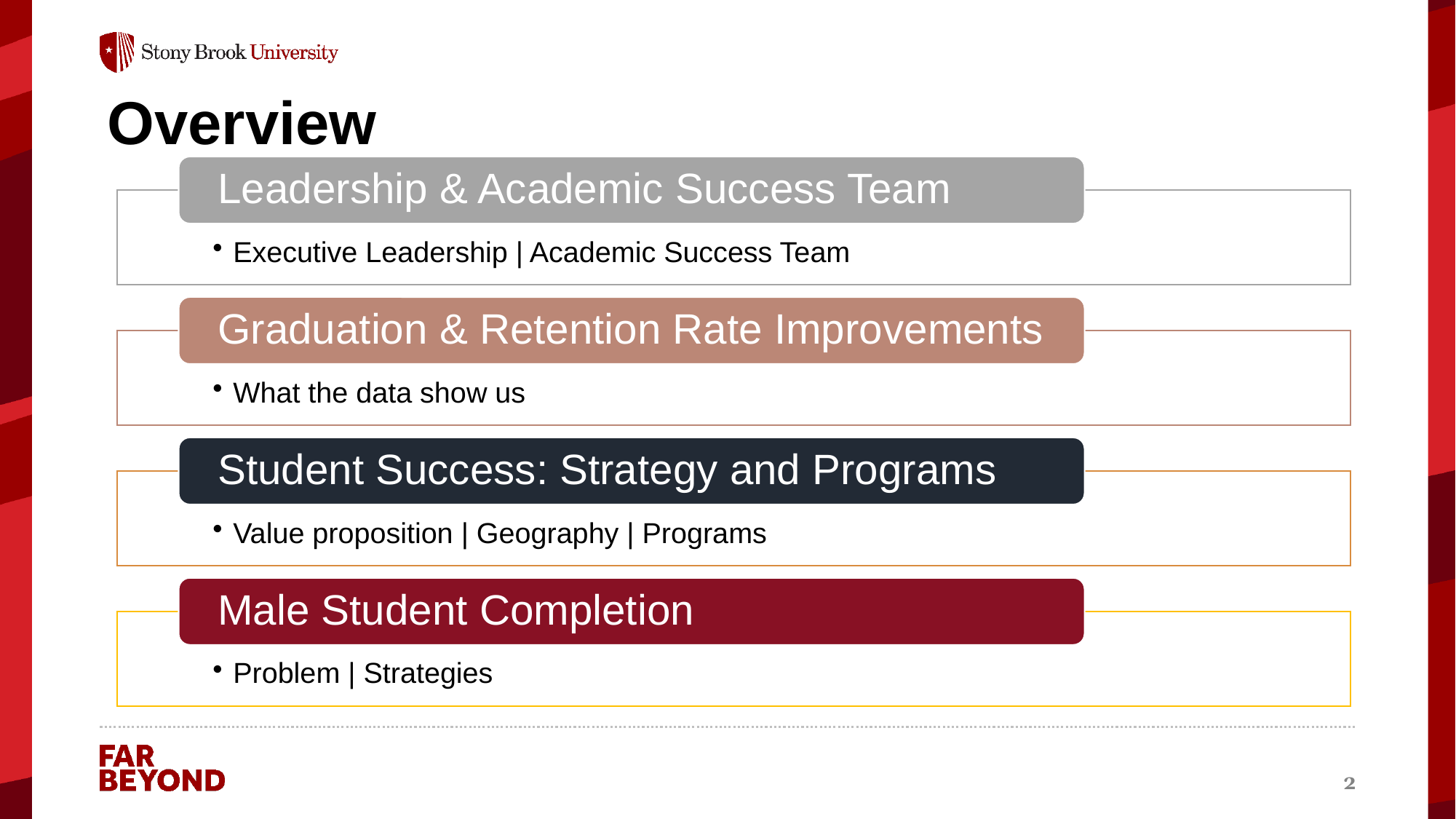

# Overview
Executive Leadership | Academic Success Team
Leadership & Academic Success Team
What the data show us
Graduation & Retention Rate Improvements
Value proposition | Geography | Programs
Student Success: Strategy and Programs
Problem | Strategies
Male Student Completion